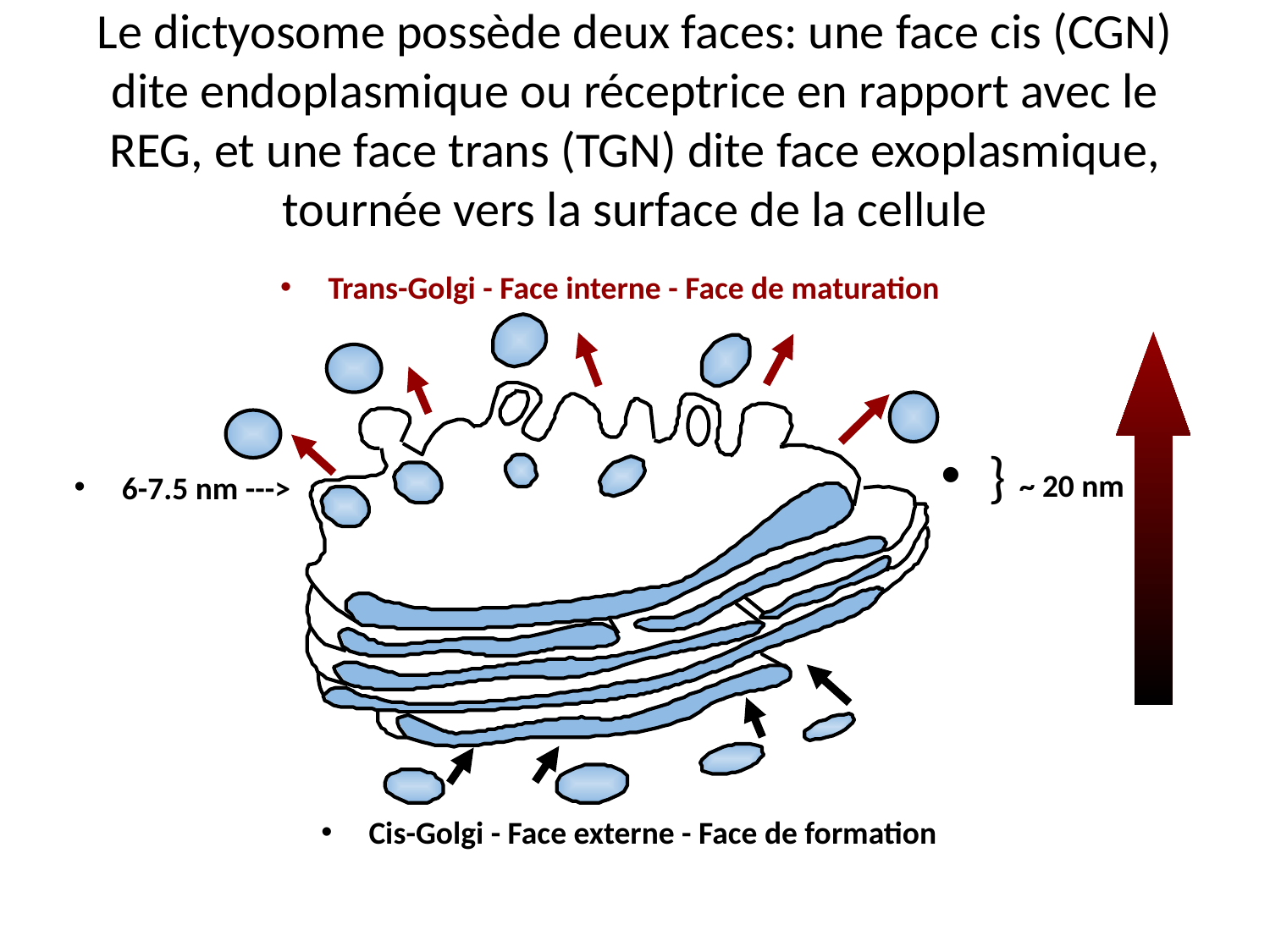

# Le dictyosome possède deux faces: une face cis (CGN) dite endoplasmique ou réceptrice en rapport avec le REG, et une face trans (TGN) dite face exoplasmique, tournée vers la surface de la cellule
Trans-Golgi - Face interne - Face de maturation

} ~ 20 nm
6-7.5 nm --->

Cis-Golgi - Face externe - Face de formation